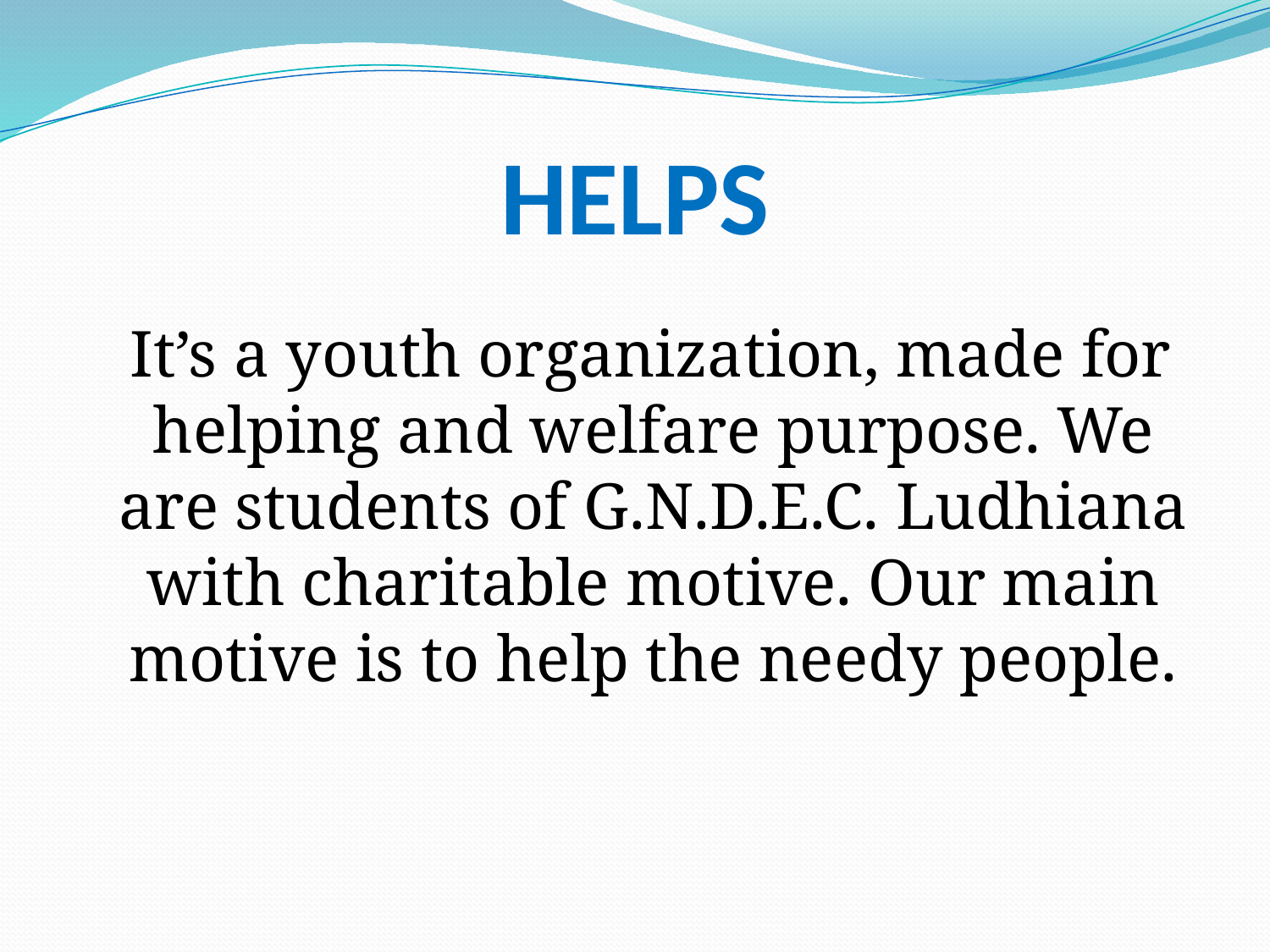

# HELPS
  It’s a youth organization, made for helping and welfare purpose. We are students of G.N.D.E.C. Ludhiana with charitable motive. Our main motive is to help the needy people.